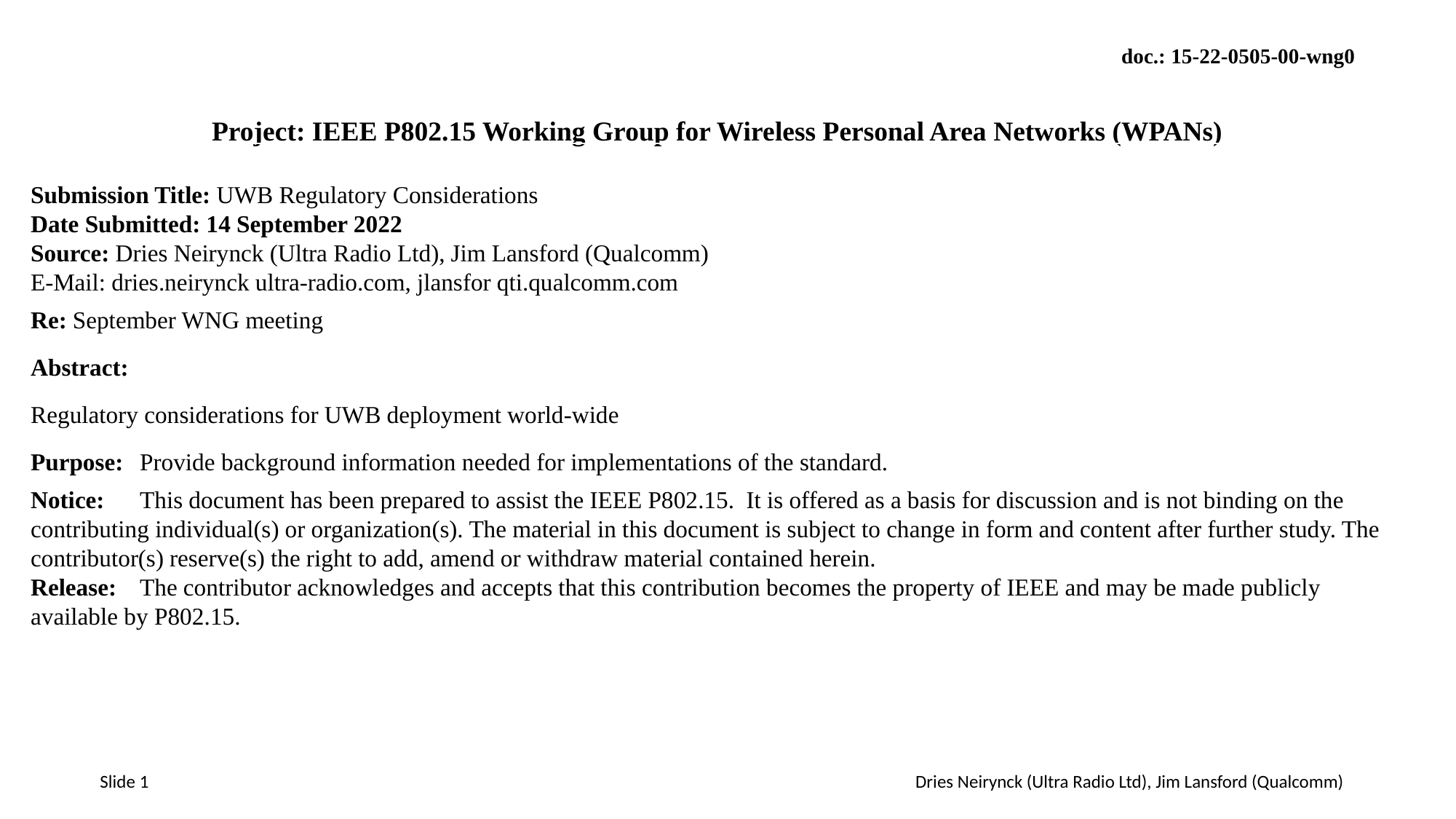

Project: IEEE P802.15 Working Group for Wireless Personal Area Networks (WPANs)

Submission Title: UWB Regulatory Considerations
Date Submitted: 14 September 2022
Source: Dries Neirynck (Ultra Radio Ltd), Jim Lansford (Qualcomm)
E-Mail: dries.neirynck ultra-radio.com, jlansfor qti.qualcomm.com
Re: September WNG meeting
Abstract:
Regulatory considerations for UWB deployment world-wide
Purpose:	Provide background information needed for implementations of the standard.
Notice:	This document has been prepared to assist the IEEE P802.15.  It is offered as a basis for discussion and is not binding on the contributing individual(s) or organization(s). The material in this document is subject to change in form and content after further study. The contributor(s) reserve(s) the right to add, amend or withdraw material contained herein.
Release:	The contributor acknowledges and accepts that this contribution becomes the property of IEEE and may be made publicly available by P802.15.
Dries Neirynck (Ultra Radio Ltd), Jim Lansford (Qualcomm)